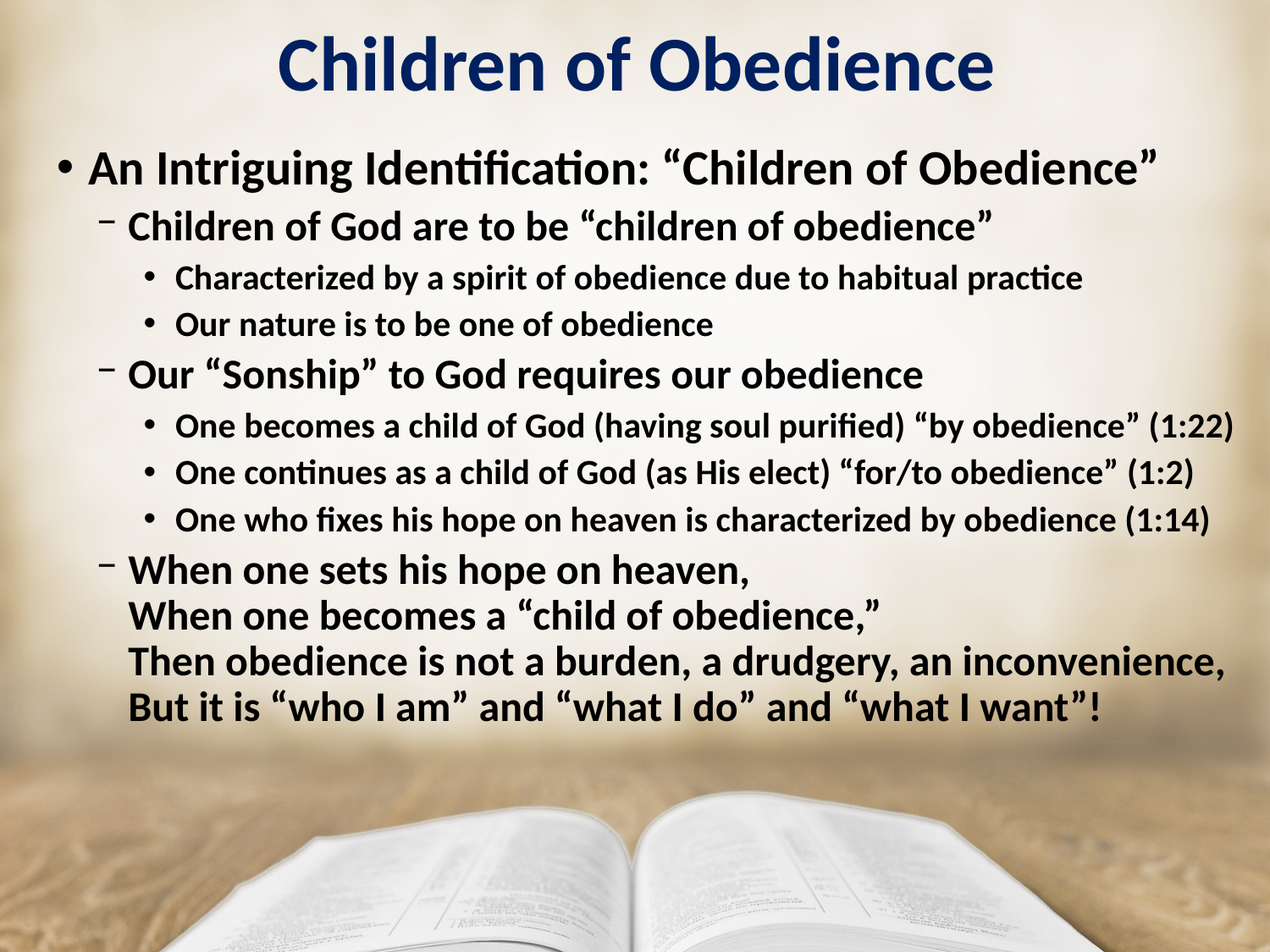

# Children of Obedience
An Intriguing Identification: “Children of Obedience”
Children of God are to be “children of obedience”
Characterized by a spirit of obedience due to habitual practice
Our nature is to be one of obedience
Our “Sonship” to God requires our obedience
One becomes a child of God (having soul purified) “by obedience” (1:22)
One continues as a child of God (as His elect) “for/to obedience” (1:2)
One who fixes his hope on heaven is characterized by obedience (1:14)
When one sets his hope on heaven,
When one becomes a “child of obedience,”
Then obedience is not a burden, a drudgery, an inconvenience,
But it is “who I am” and “what I do” and “what I want”!